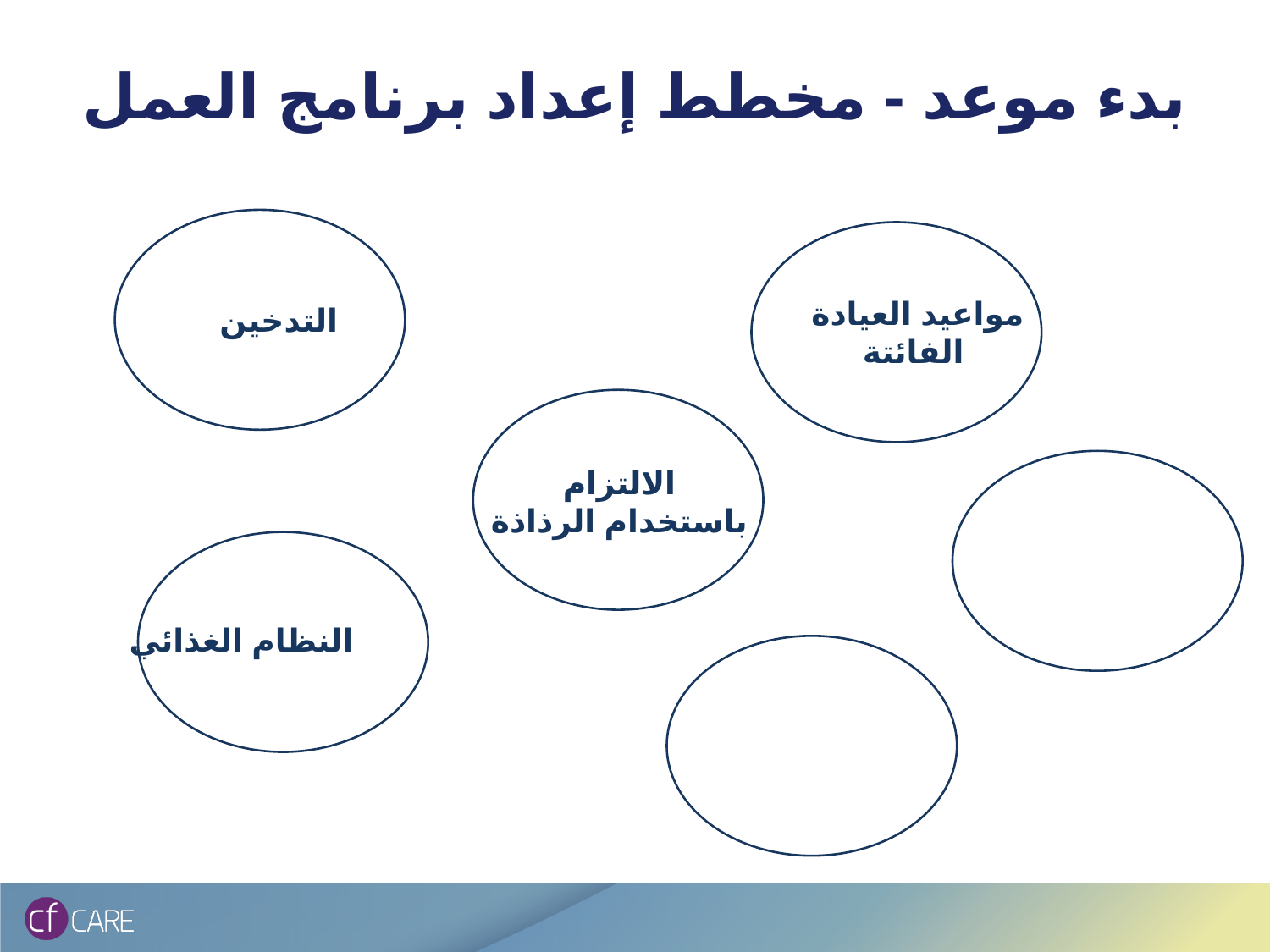

# بدء موعد - مخطط إعداد برنامج العمل

مواعيد العيادة
الفائتة
التدخين

الالتزام
باستخدام الرذاذة

النظام الغذائي